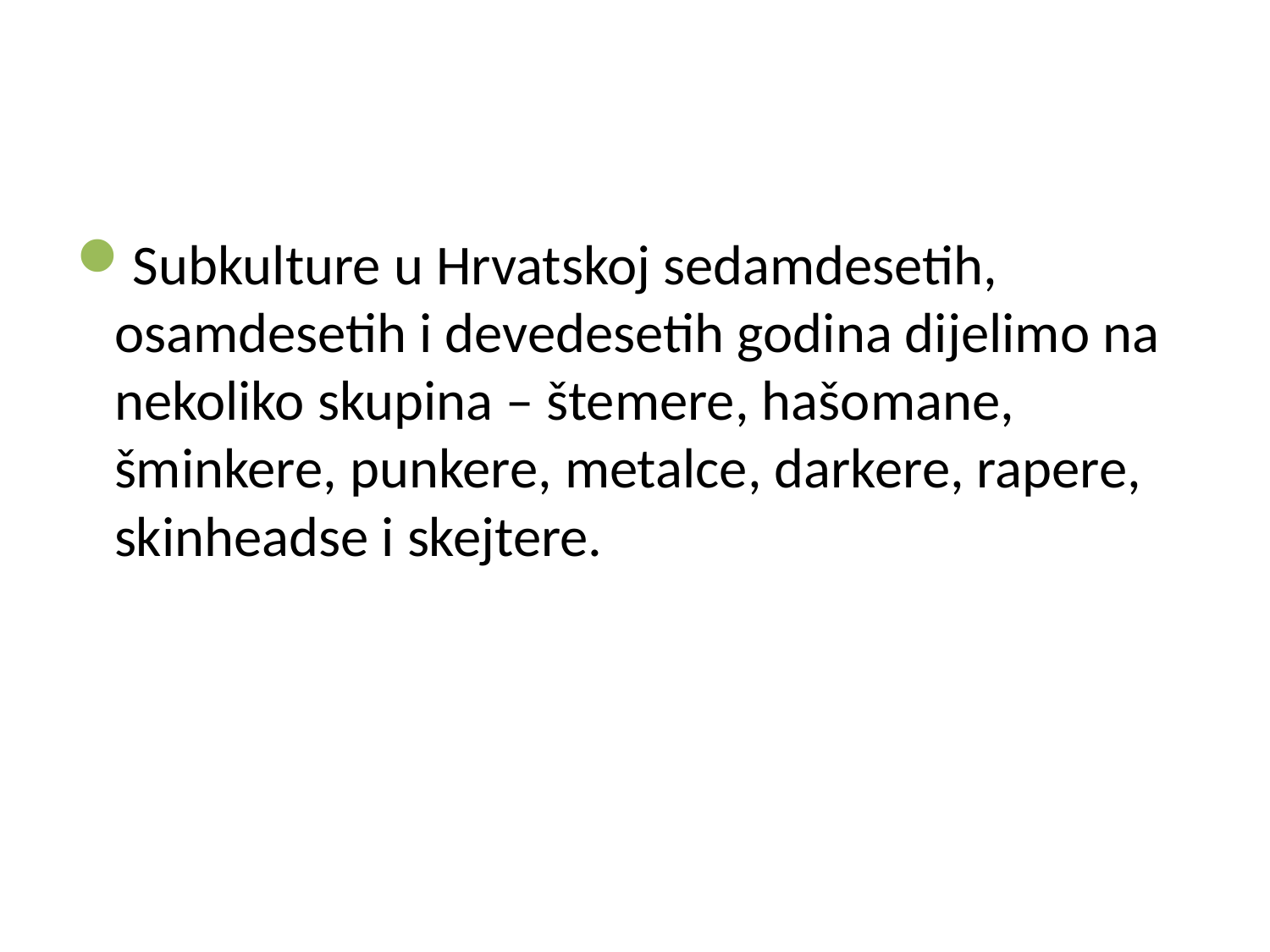

#
Subkulture u Hrvatskoj sedamdesetih, osamdesetih i devedesetih godina dijelimo na nekoliko skupina – štemere, hašomane, šminkere, punkere, metalce, darkere, rapere, skinheadse i skejtere.